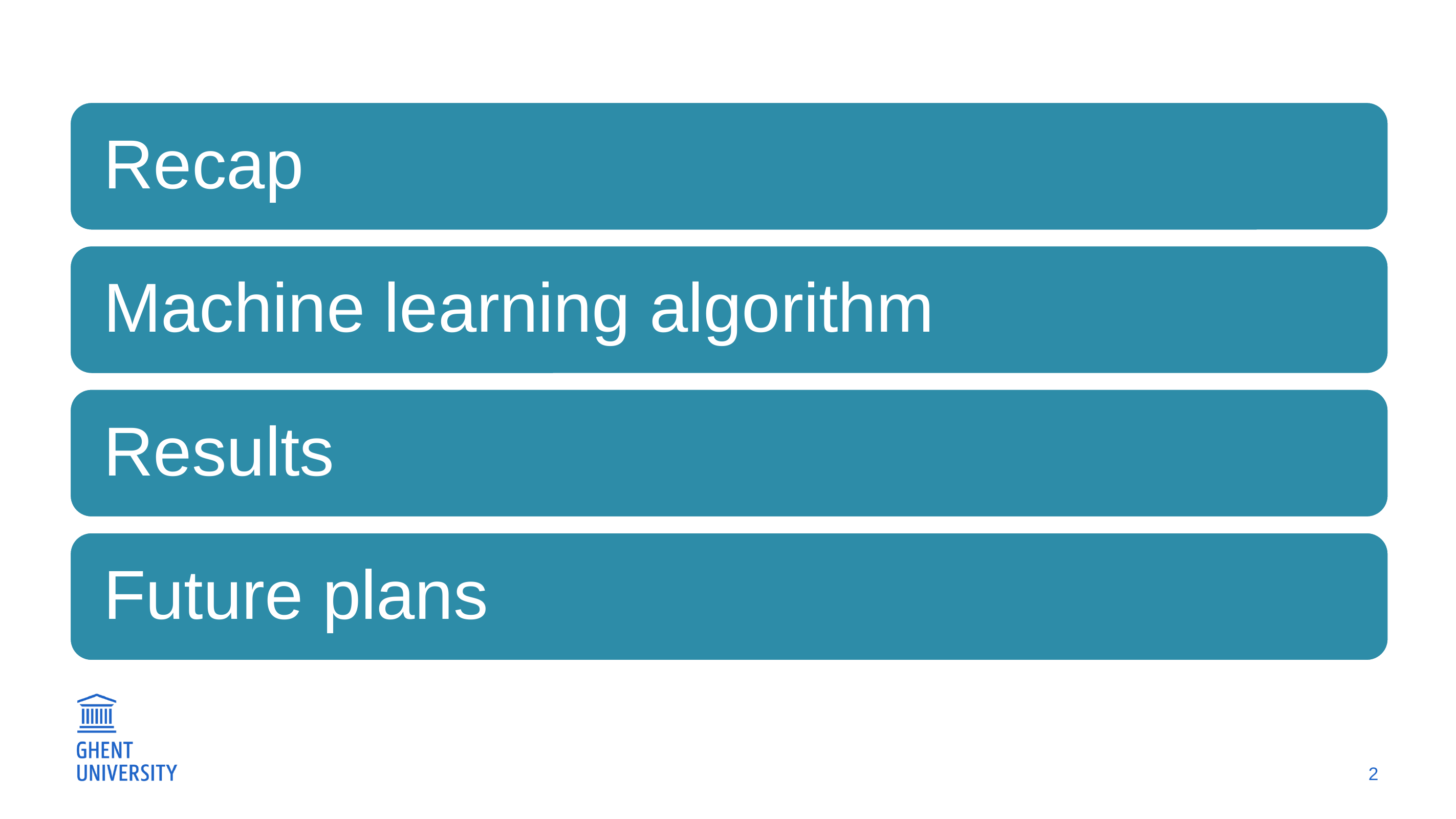

#
Recap
Machine learning algorithm
Results
Future plans
2